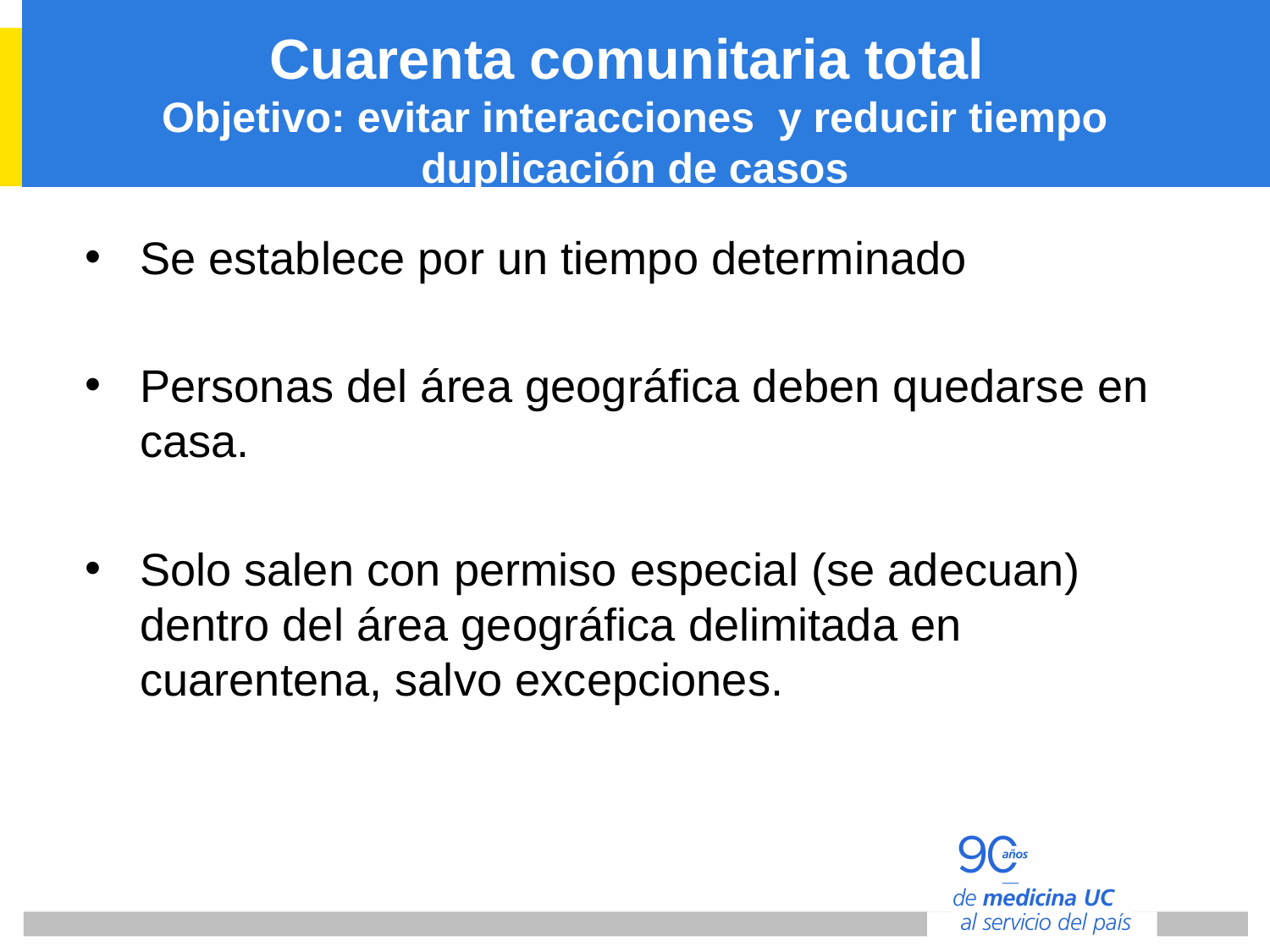

# Cuarenta comunitaria total Objetivo: evitar interacciones  y reducir tiempo duplicación de casos
Se establece por un tiempo determinado

Personas del área geográfica deben quedarse en casa.

Solo salen con permiso especial (se adecuan) dentro del área geográfica delimitada en cuarentena, salvo excepciones.